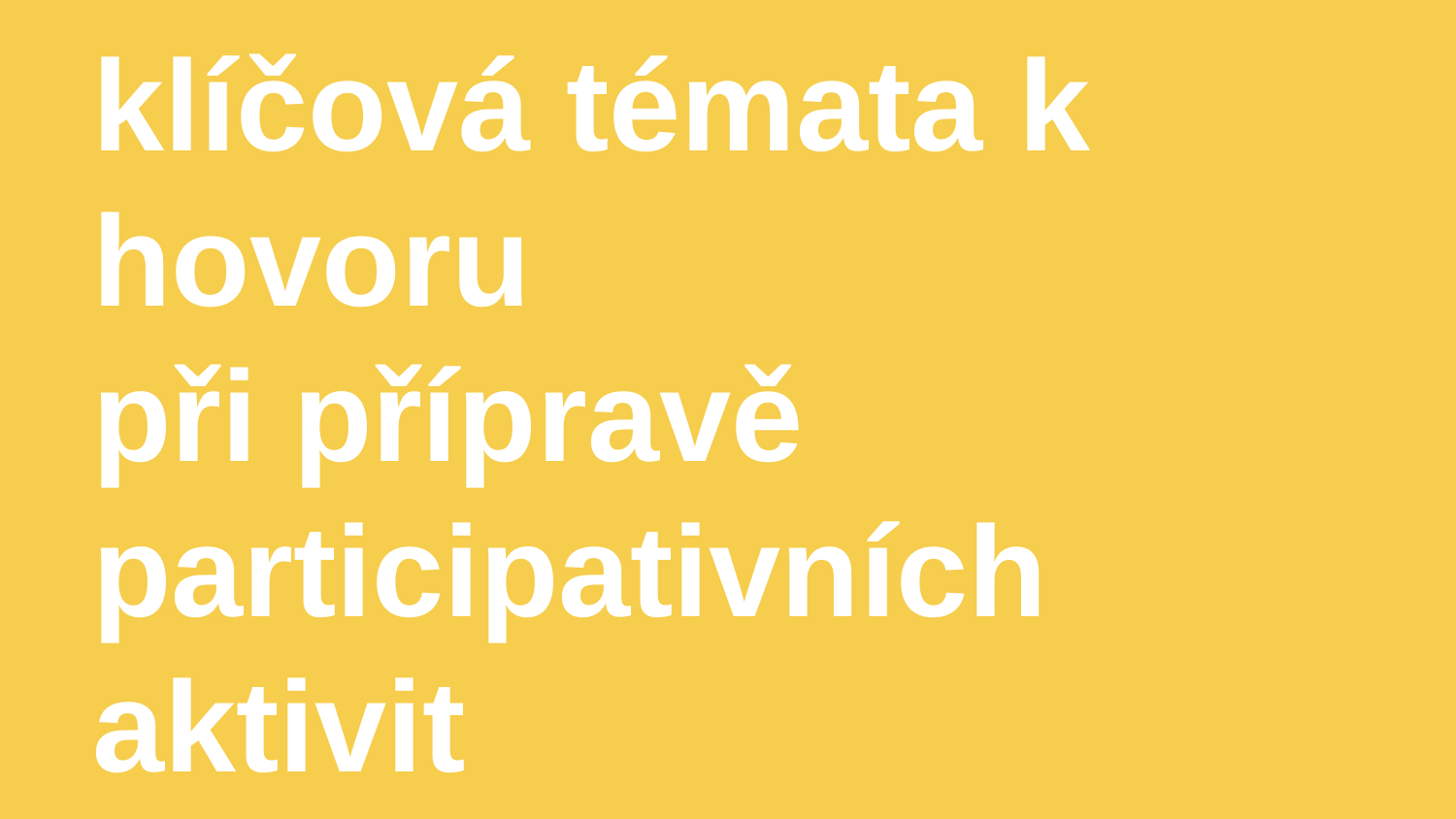

klíčová témata k hovoru
při přípravě participativních aktivit